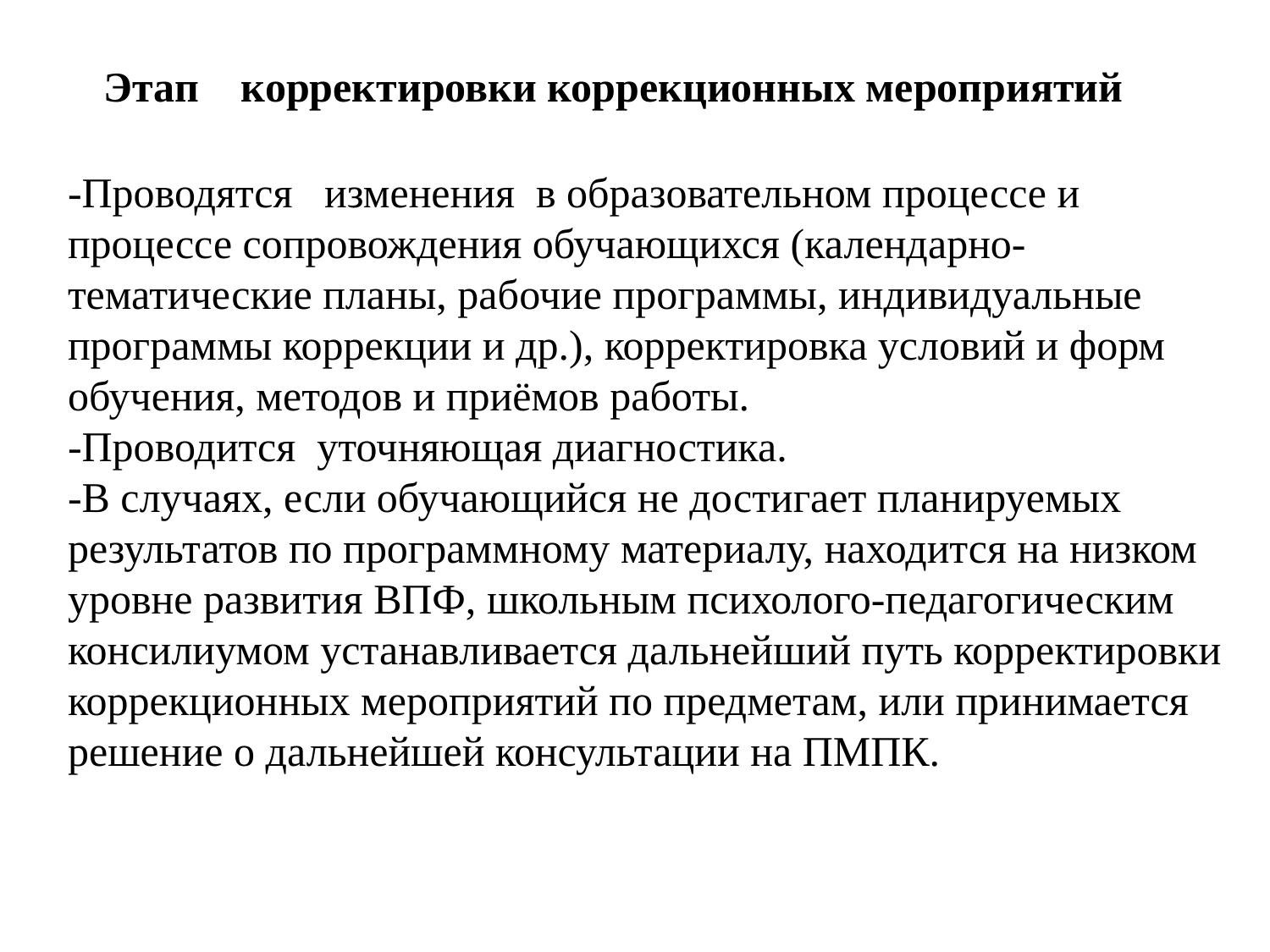

Этап    корректировки коррекционных мероприятий
-Проводятся   изменения  в образовательном процессе и процессе сопровождения обучающихся (календарно-тематические планы, рабочие программы, индивидуальные программы коррекции и др.), корректировка условий и форм обучения, методов и приёмов работы.
-Проводится  уточняющая диагностика.
-В случаях, если обучающийся не достигает планируемых результатов по программному материалу, находится на низком уровне развития ВПФ, школьным психолого-педагогическим консилиумом устанавливается дальнейший путь корректировки коррекционных мероприятий по предметам, или принимается решение о дальнейшей консультации на ПМПК.